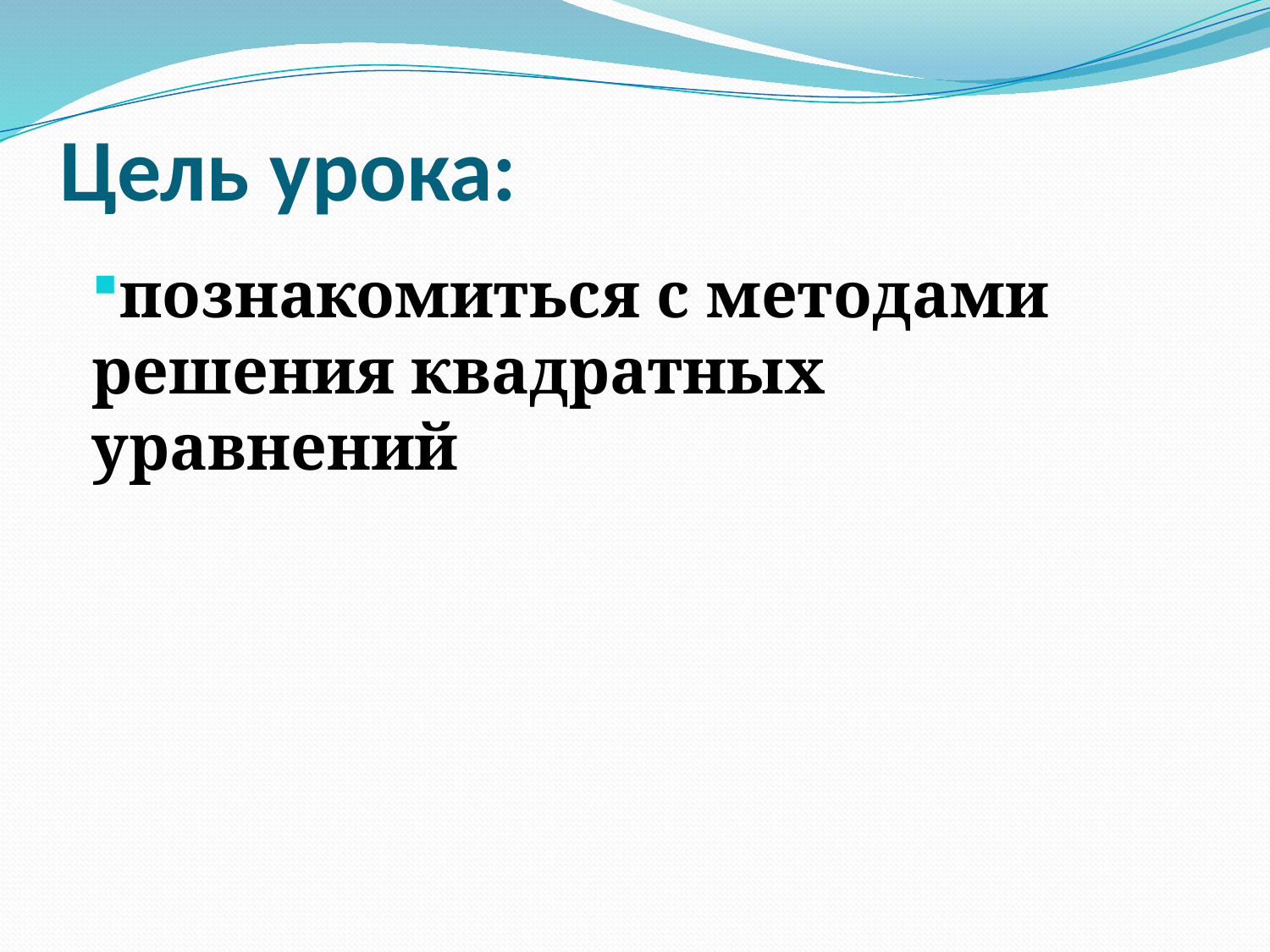

# Цель урока:
познакомиться с методами решения квадратных уравнений